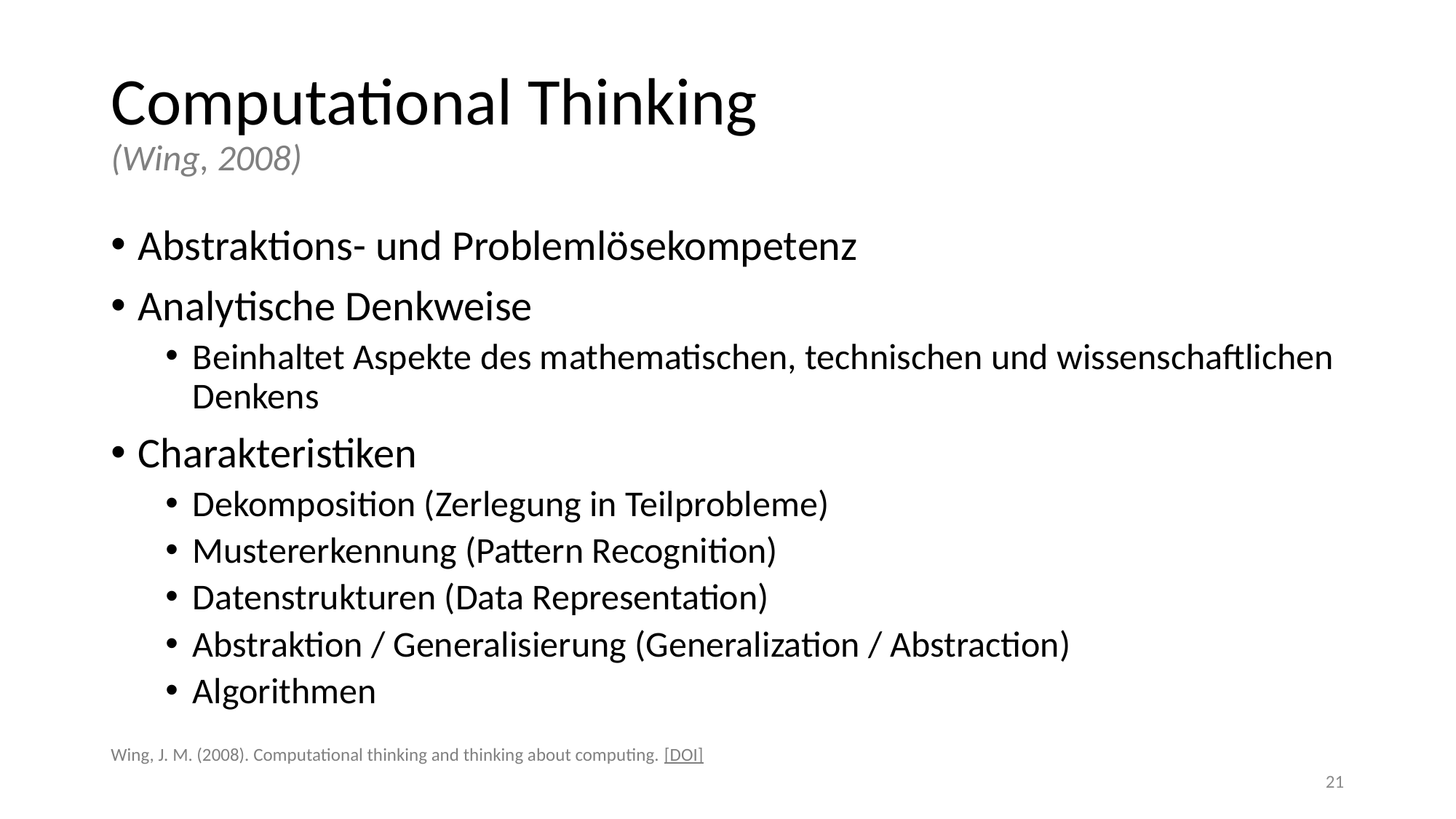

# Computational Thinking (Wing, 2008)
Abstraktions- und Problemlösekompetenz
Analytische Denkweise
Beinhaltet Aspekte des mathematischen, technischen und wissenschaftlichen Denkens
Charakteristiken
Dekomposition (Zerlegung in Teilprobleme)
Mustererkennung (Pattern Recognition)
Datenstrukturen (Data Representation)
Abstraktion / Generalisierung (Generalization / Abstraction)
Algorithmen
Wing, J. M. (2008). Computational thinking and thinking about computing. [DOI]
21